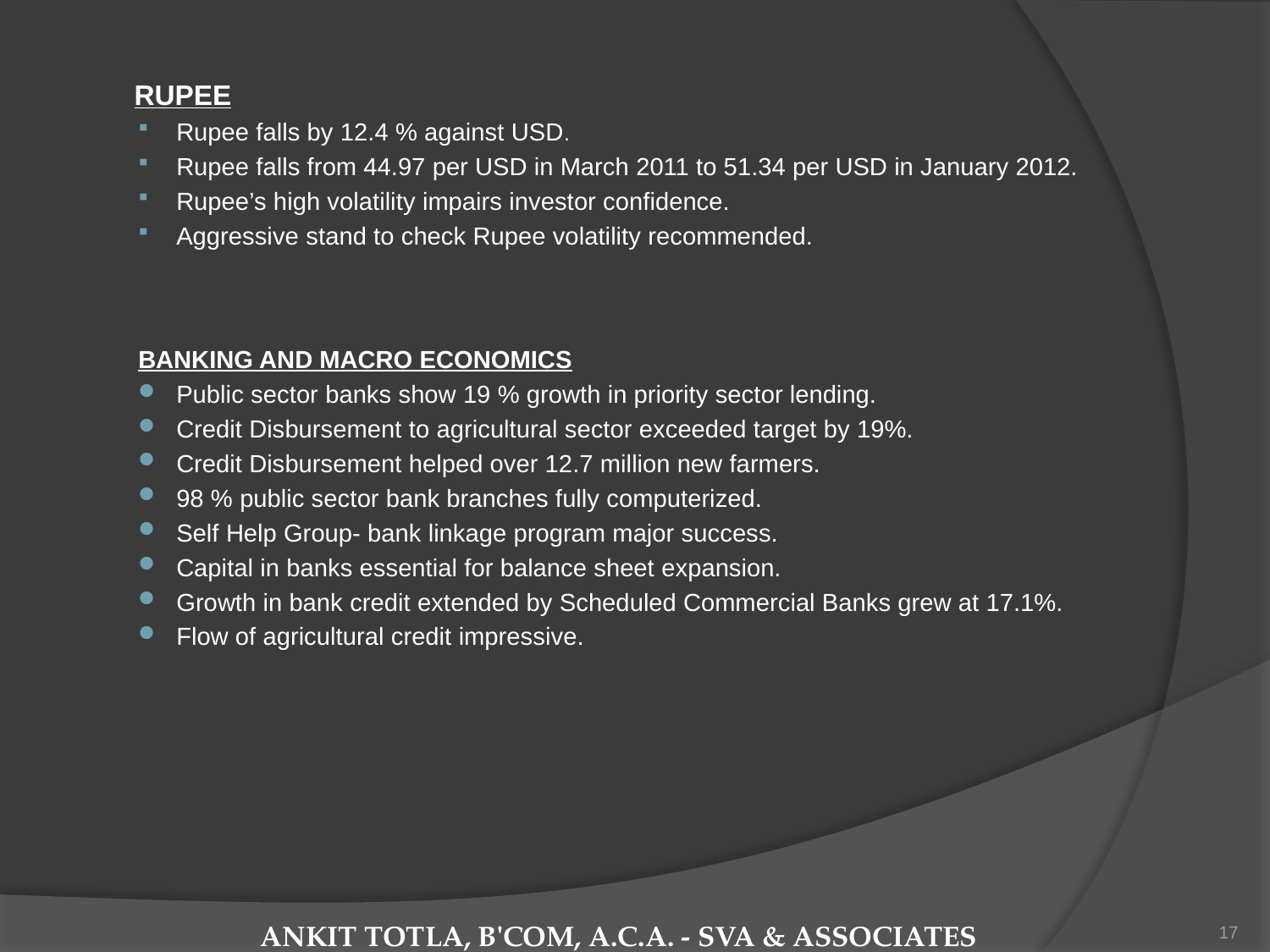

RUPEE
Rupee falls by 12.4 % against USD.
Rupee falls from 44.97 per USD in March 2011 to 51.34 per USD in January 2012.
Rupee’s high volatility impairs investor confidence.
Aggressive stand to check Rupee volatility recommended.

BANKING AND MACRO ECONOMICS
Public sector banks show 19 % growth in priority sector lending.
Credit Disbursement to agricultural sector exceeded target by 19%.
Credit Disbursement helped over 12.7 million new farmers.
98 % public sector bank branches fully computerized.
Self Help Group- bank linkage program major success.
Capital in banks essential for balance sheet expansion.
Growth in bank credit extended by Scheduled Commercial Banks grew at 17.1%.
Flow of agricultural credit impressive.
17
ANKIT TOTLA, B'COM, A.C.A. - SVA & ASSOCIATES